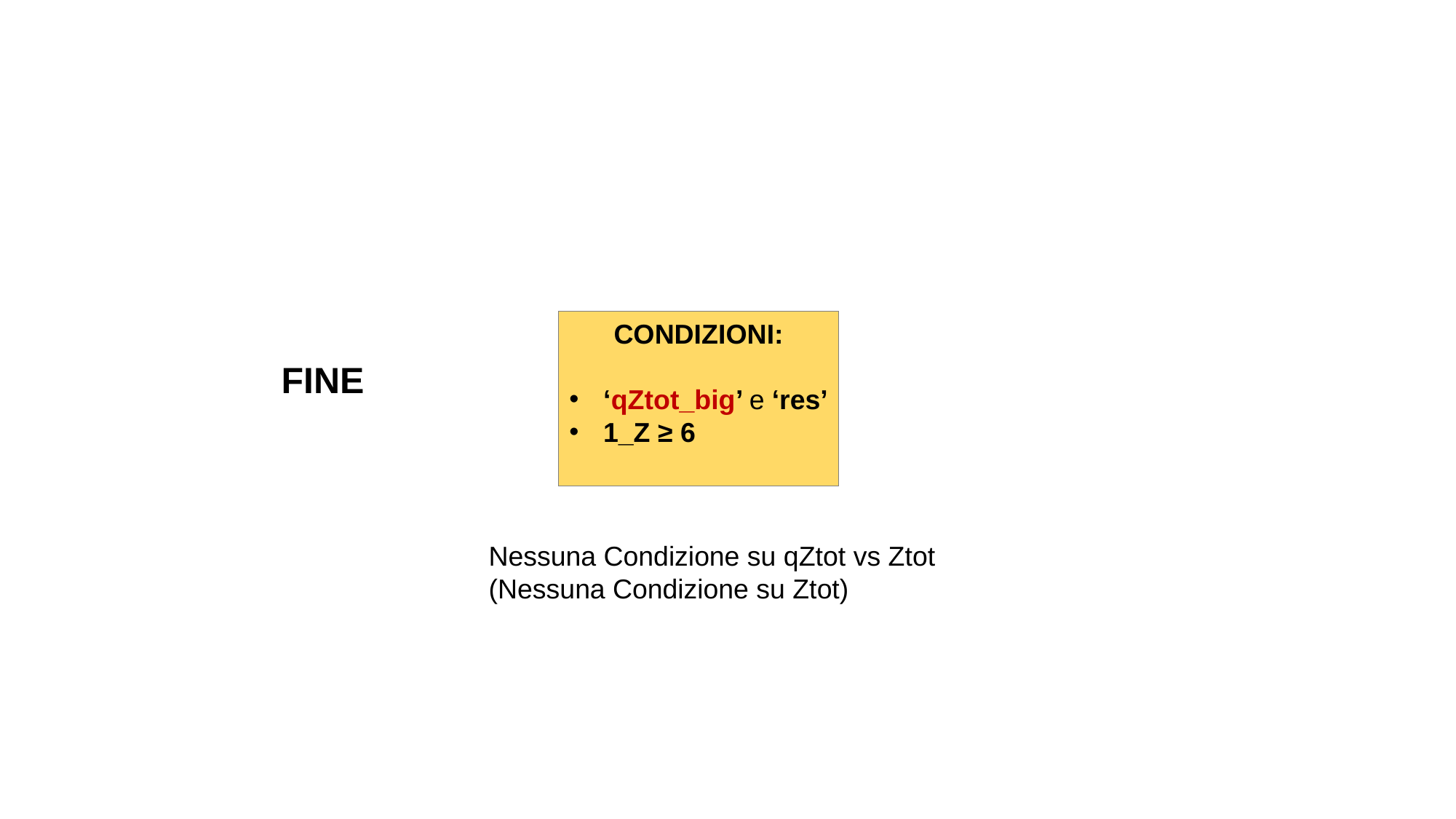

CONDIZIONI:

‘qZtot_big’ e ‘res’
1_Z ≥ 6

FINE
Nessuna Condizione su qZtot vs Ztot
(Nessuna Condizione su Ztot)